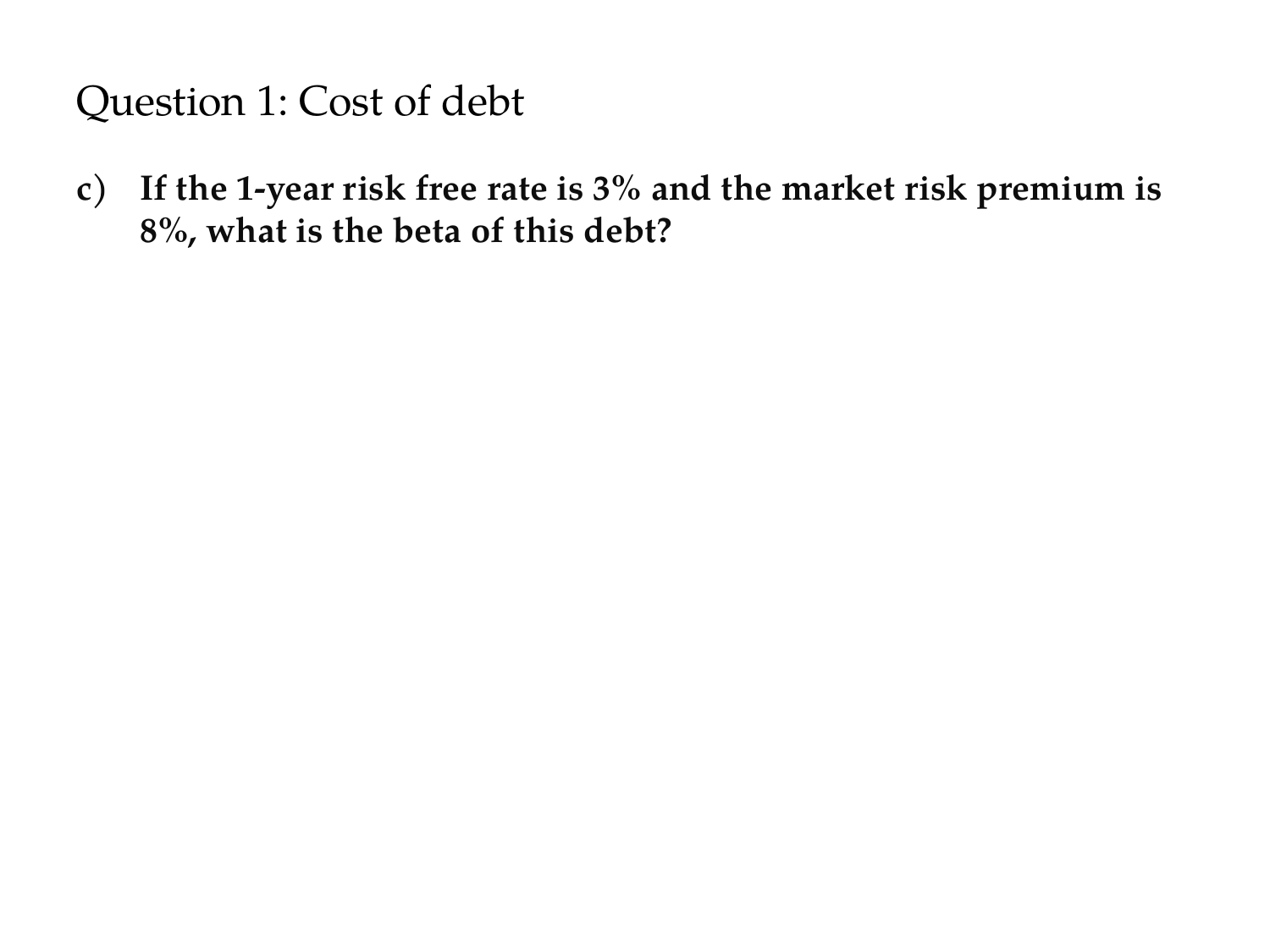

# Question 1: Cost of debt
If the 1-year risk free rate is 3% and the market risk premium is 8%, what is the beta of this debt?